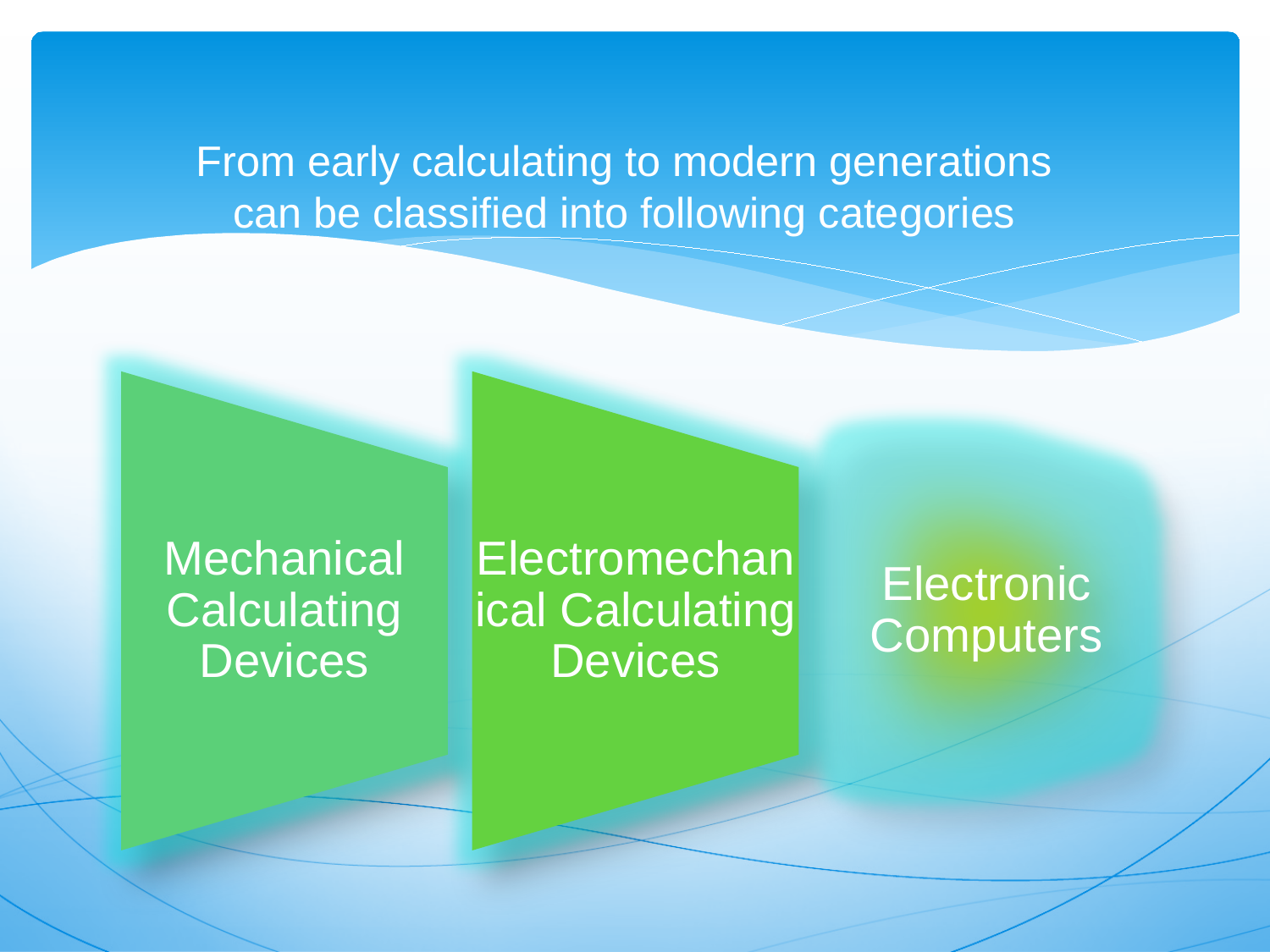

# From early calculating to modern generations can be classified into following categories
Mechanical Calculating Devices
Electromechanical Calculating Devices
Electronic Computers